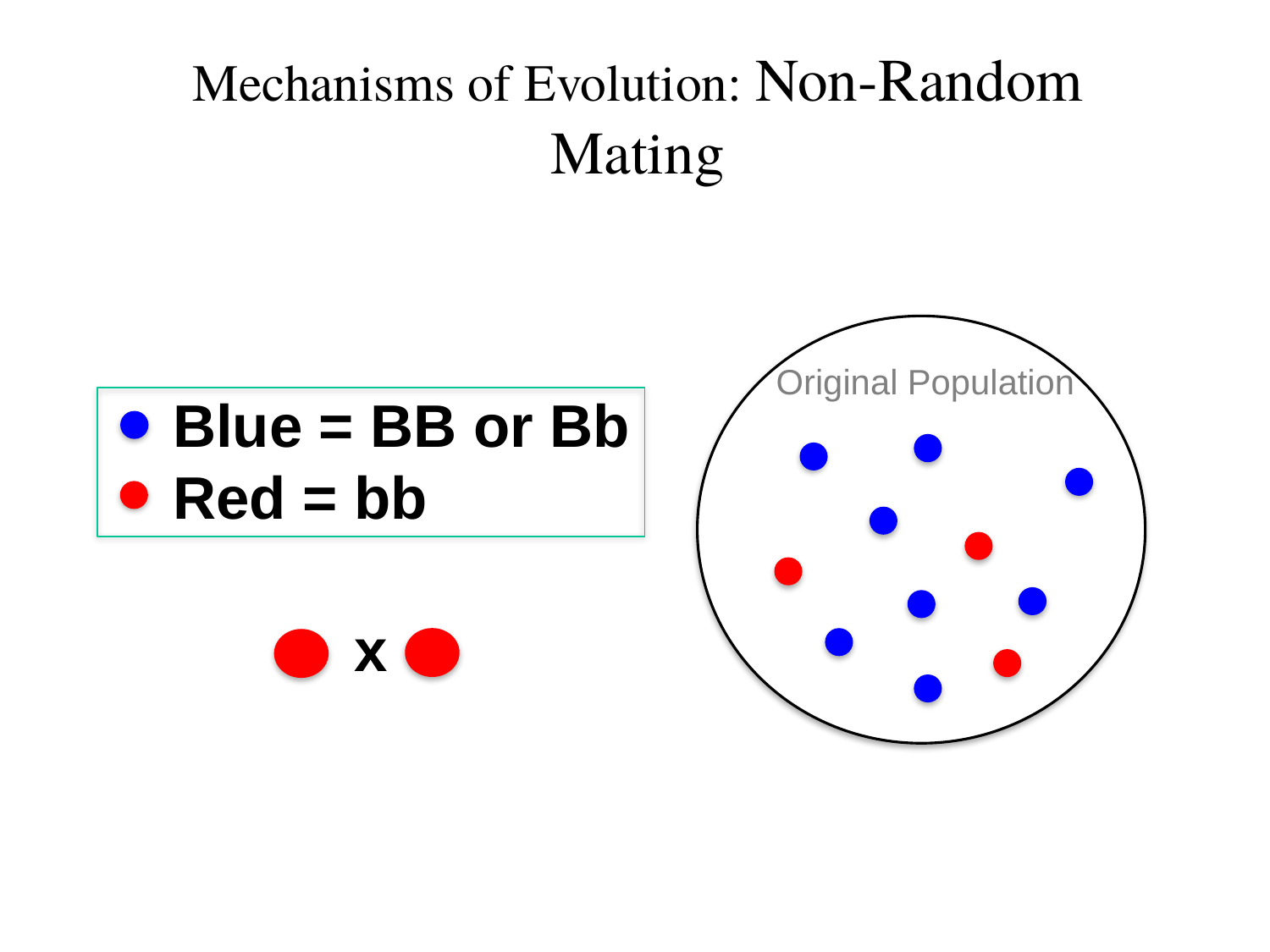

# Mechanisms of Evolution: Non-Random Mating

Original Population
Blue = BB or Bb
Red = bb

x